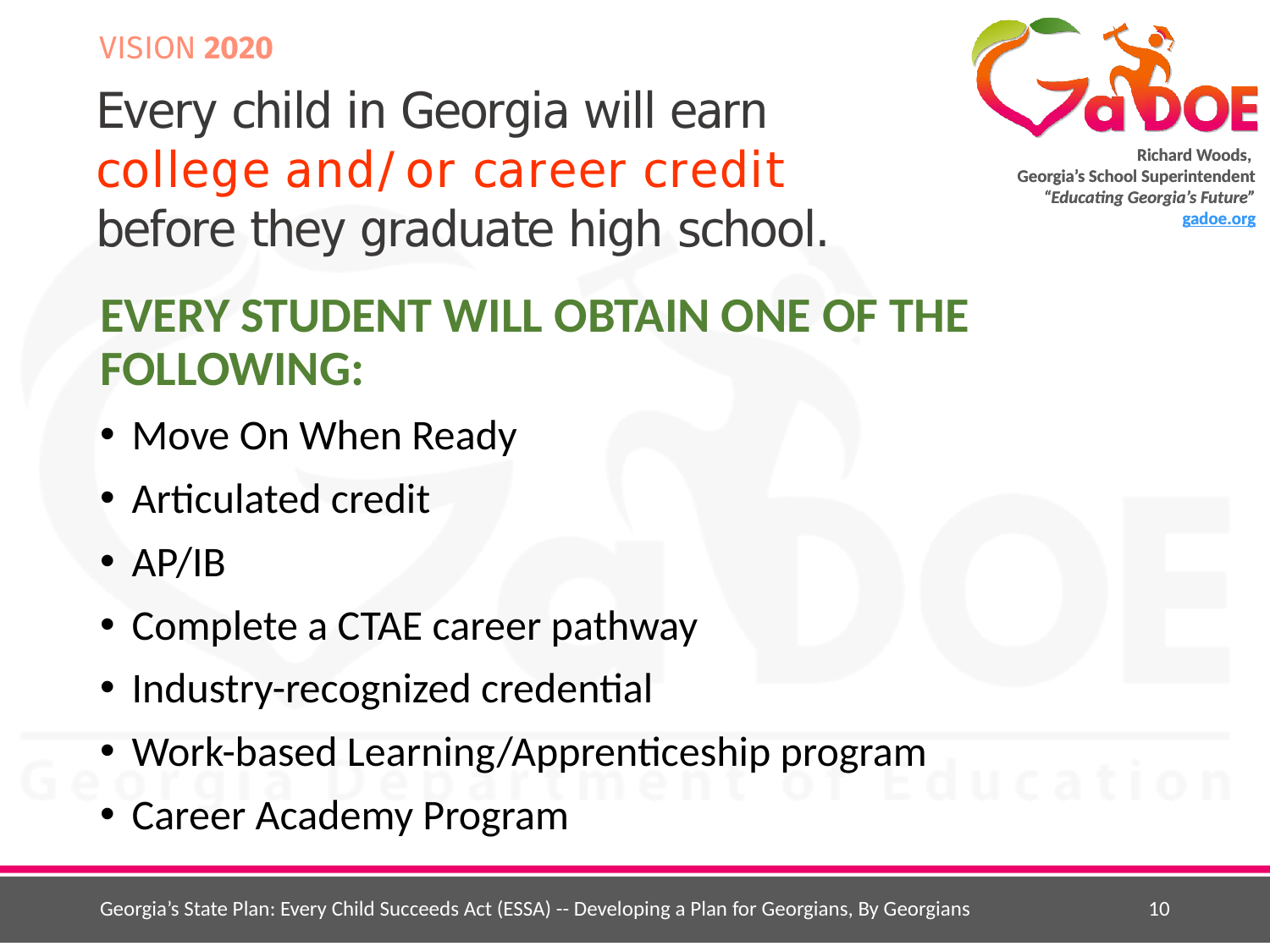

VISION 2020
# Every child in Georgia will earn college and/or career credit before they graduate high school.
EVERY STUDENT WILL OBTAIN ONE OF THE FOLLOWING:
Move On When Ready
Articulated credit
AP/IB
Complete a CTAE career pathway
Industry-recognized credential
Work-based Learning/Apprenticeship program
Career Academy Program
Georgia’s State Plan: Every Child Succeeds Act (ESSA) -- Developing a Plan for Georgians, By Georgians
10